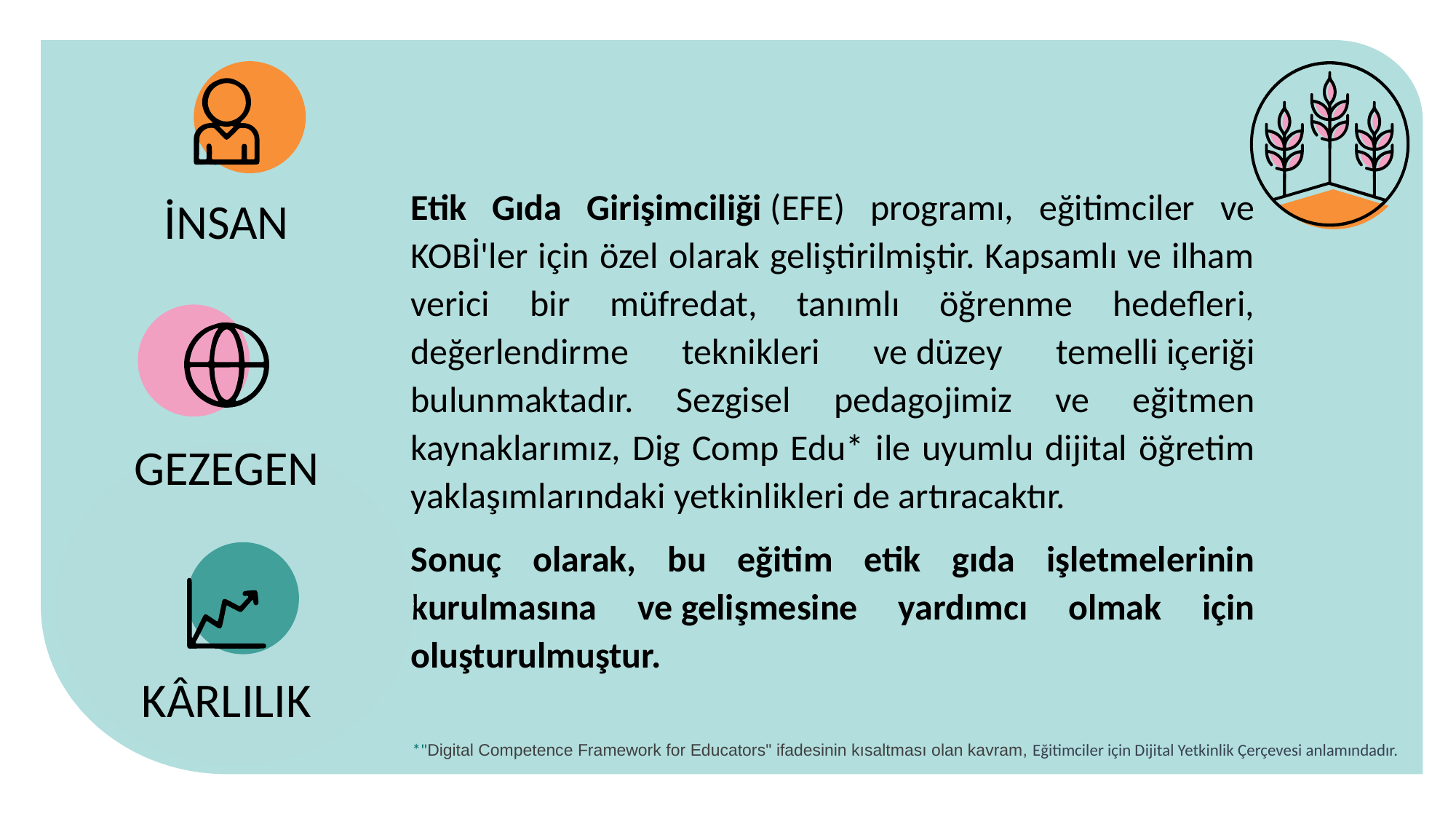

İNSAN

GEZEGEN

KÂRLILIK

Etik Gıda Girişimciliği (EFE) programı, eğitimciler ve KOBİ'ler için özel olarak geliştirilmiştir. Kapsamlı ve ilham verici bir müfredat, tanımlı öğrenme hedefleri, değerlendirme teknikleri ve düzey temelli içeriği bulunmaktadır. Sezgisel pedagojimiz ve eğitmen kaynaklarımız, Dig Comp Edu* ile uyumlu dijital öğretim yaklaşımlarındaki yetkinlikleri de artıracaktır.
Sonuç olarak, bu eğitim etik gıda işletmelerinin kurulmasına ve gelişmesine yardımcı olmak için oluşturulmuştur.

*"Digital Competence Framework for Educators" ifadesinin kısaltması olan kavram, Eğitimciler için Dijital Yetkinlik Çerçevesi anlamındadır.